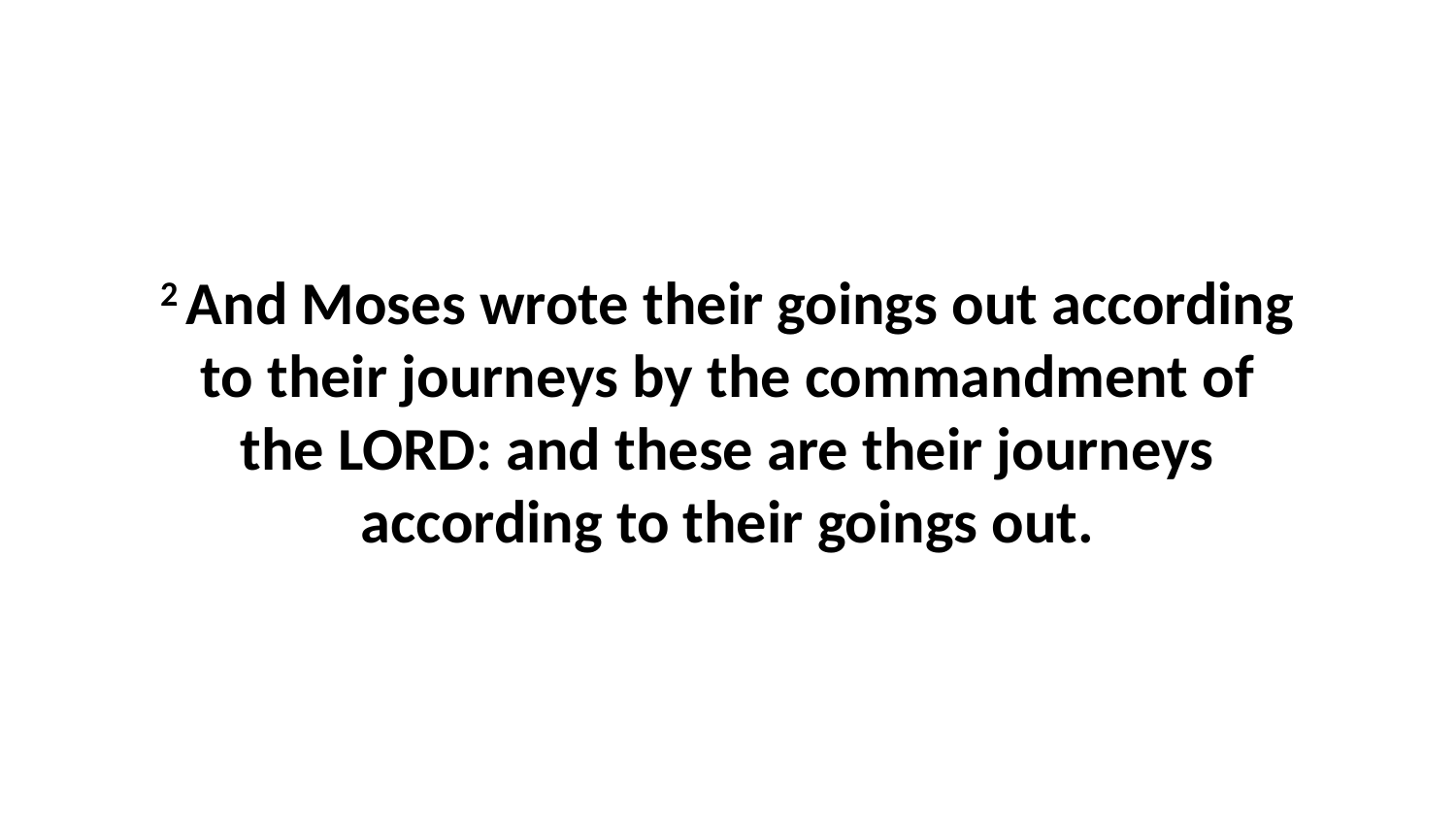

2 And Moses wrote their goings out according to their journeys by the commandment of the LORD: and these are their journeys according to their goings out.